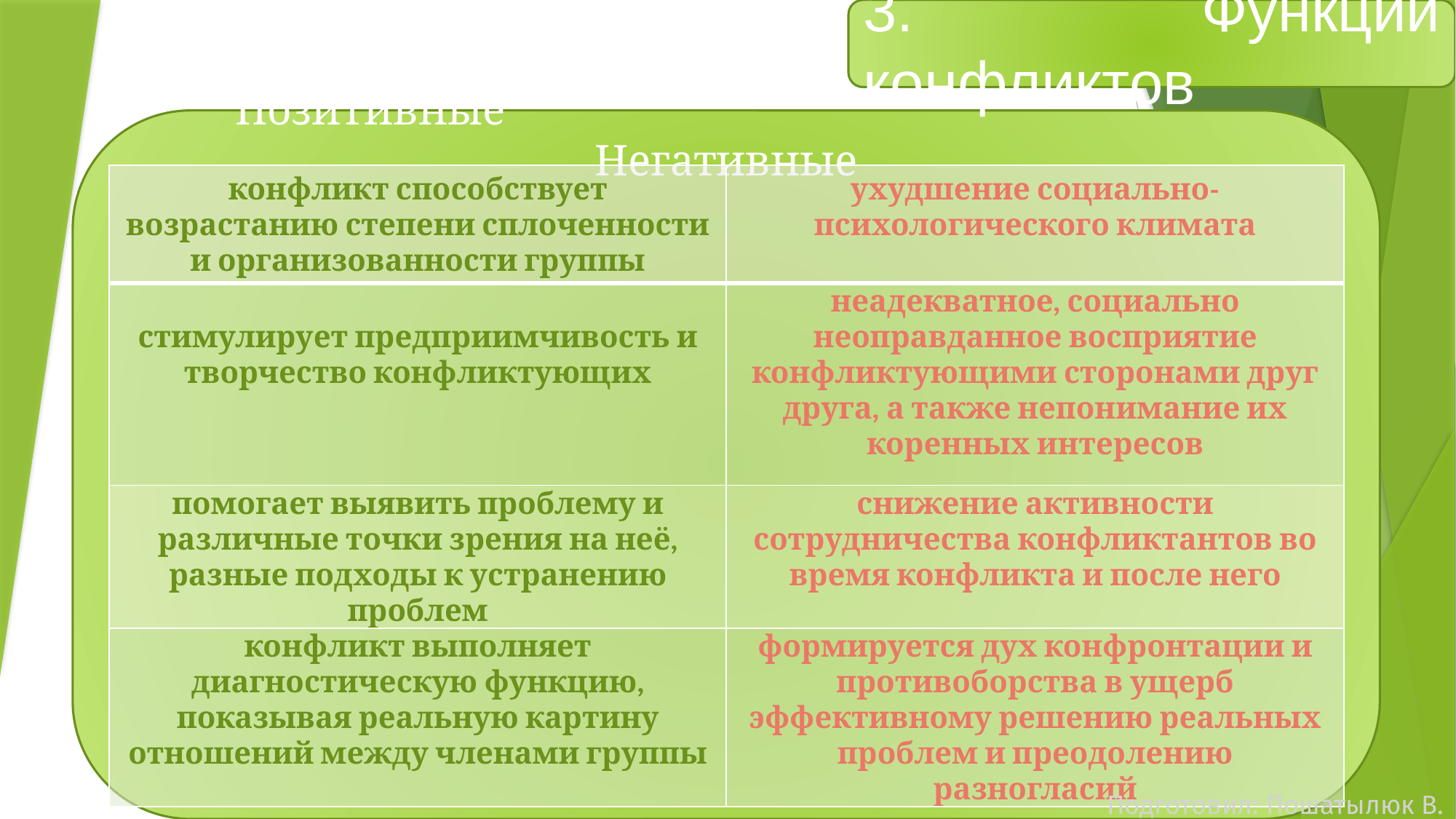

3. Функции конфликтов
Позитивные 							Негативные

| конфликт способствует возрастанию степени сплоченности и организованности группы | ухудшение социально-психологического климата |
| --- | --- |
| стимулирует предприимчивость и творчество конфликтующих | неадекватное, социально неоправданное восприятие конфликтующими сторонами друг друга, а также непонимание их коренных интересов |
| помогает выявить проблему и различные точки зрения на неё, разные подходы к устранению проблем | снижение активности сотрудничества конфликтантов во время конфликта и после него |
| конфликт выполняет диагностическую функцию, показывая реальную картину отношений между членами группы | формируется дух конфронтации и противоборства в ущерб эффективному решению реальных проблем и преодолению разногласий |
Подготовил: Пошатылюк В.